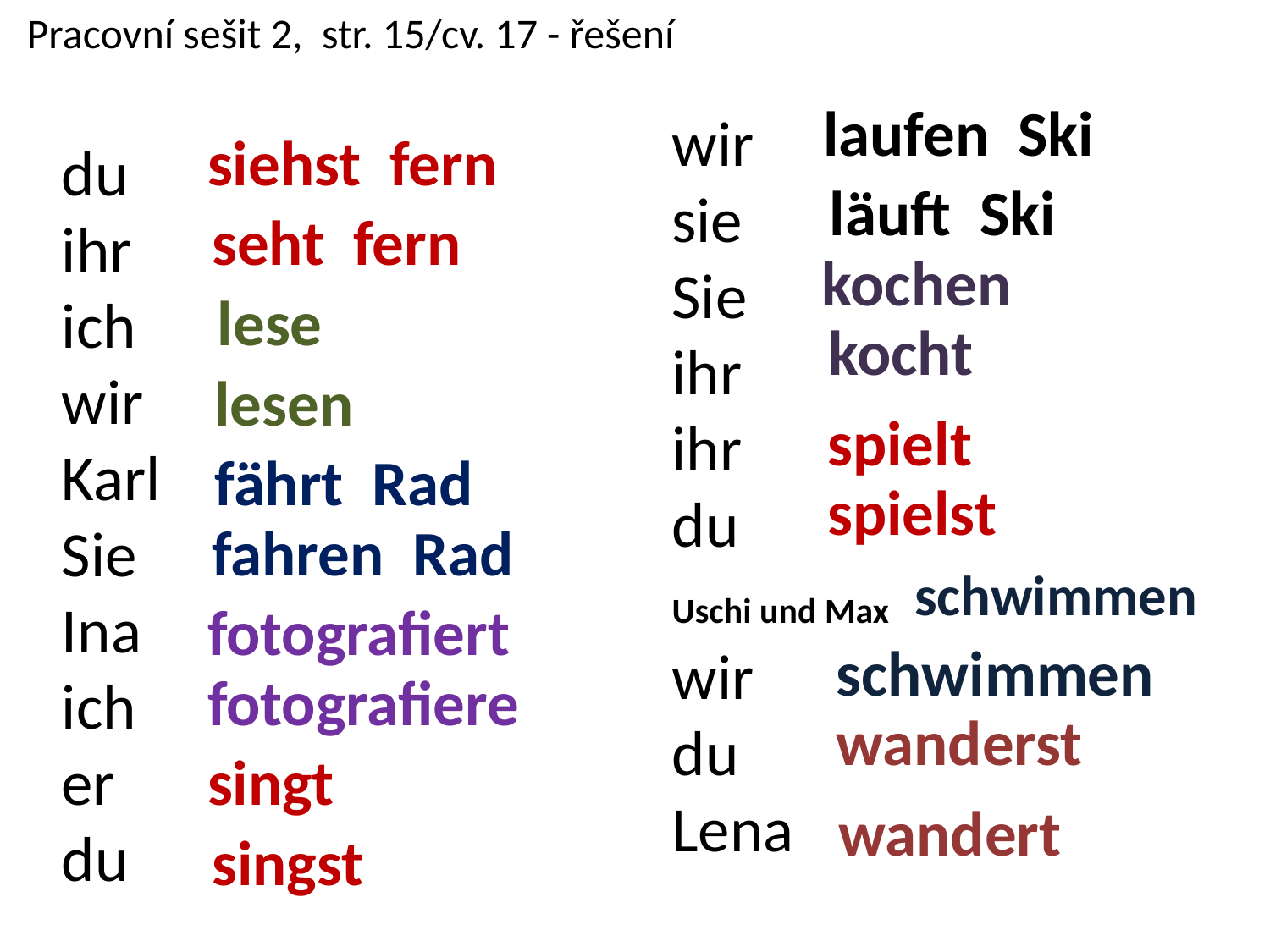

Pracovní sešit 2,  str. 15/cv. 17 - řešení
 laufen  Ski
 wir
 sie
 Sie
 ihr
 ihr
 du
 Uschi und Max
 wir
 du
 Lena

siehst  fern
 du
 ihr
 ich
 wir
 Karl
 Sie
 Ina
 ich
 er
 du
läuft  Ski
 seht  fern
 kochen
lese
kocht
 lesen
spielt
 fährt  Rad
spielst
 fahren  Rad
  schwimmen
fotografiert
  schwimmen
fotografiere
  wanderst
singt
wandert
 singst